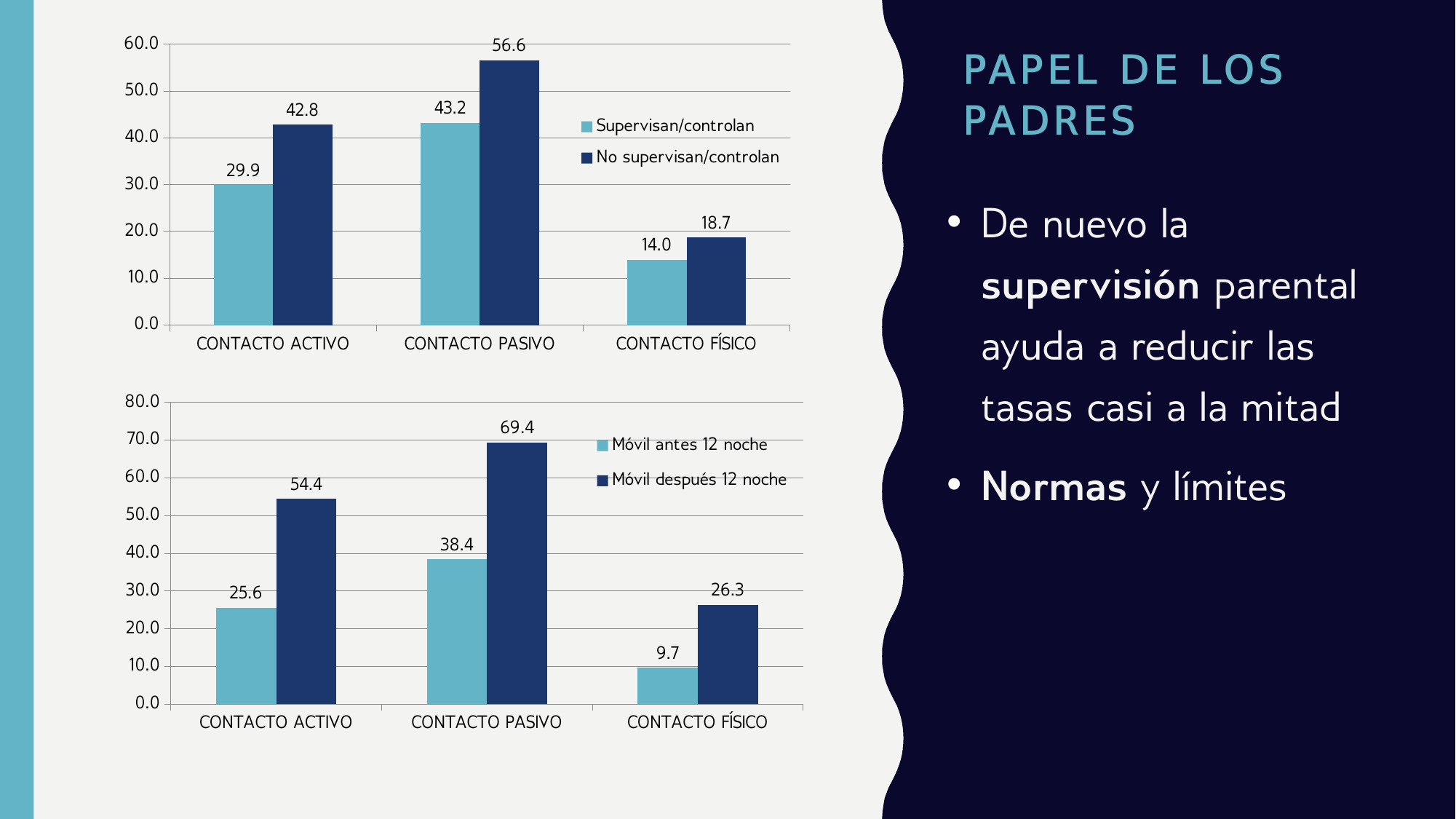

# Papel de los padres

### Chart

| Category | Supervisan/controlan | No supervisan/controlan |
|---|---|---|
| CONTACTO ACTIVO | 29.9 | 42.8 |
| CONTACTO PASIVO | 43.2 | 56.6 |
| CONTACTO FÍSICO | 14.0 | 18.7 |
De nuevo la supervisión parental ayuda a reducir las tasas casi a la mitad
Normas y límites

### Chart

| Category | Móvil antes 12 noche | Móvil después 12 noche  |
|---|---|---|
| CONTACTO ACTIVO | 25.6 | 54.4 |
| CONTACTO PASIVO | 38.4 | 69.4 |
| CONTACTO FÍSICO | 9.700000000000001 | 26.3 |